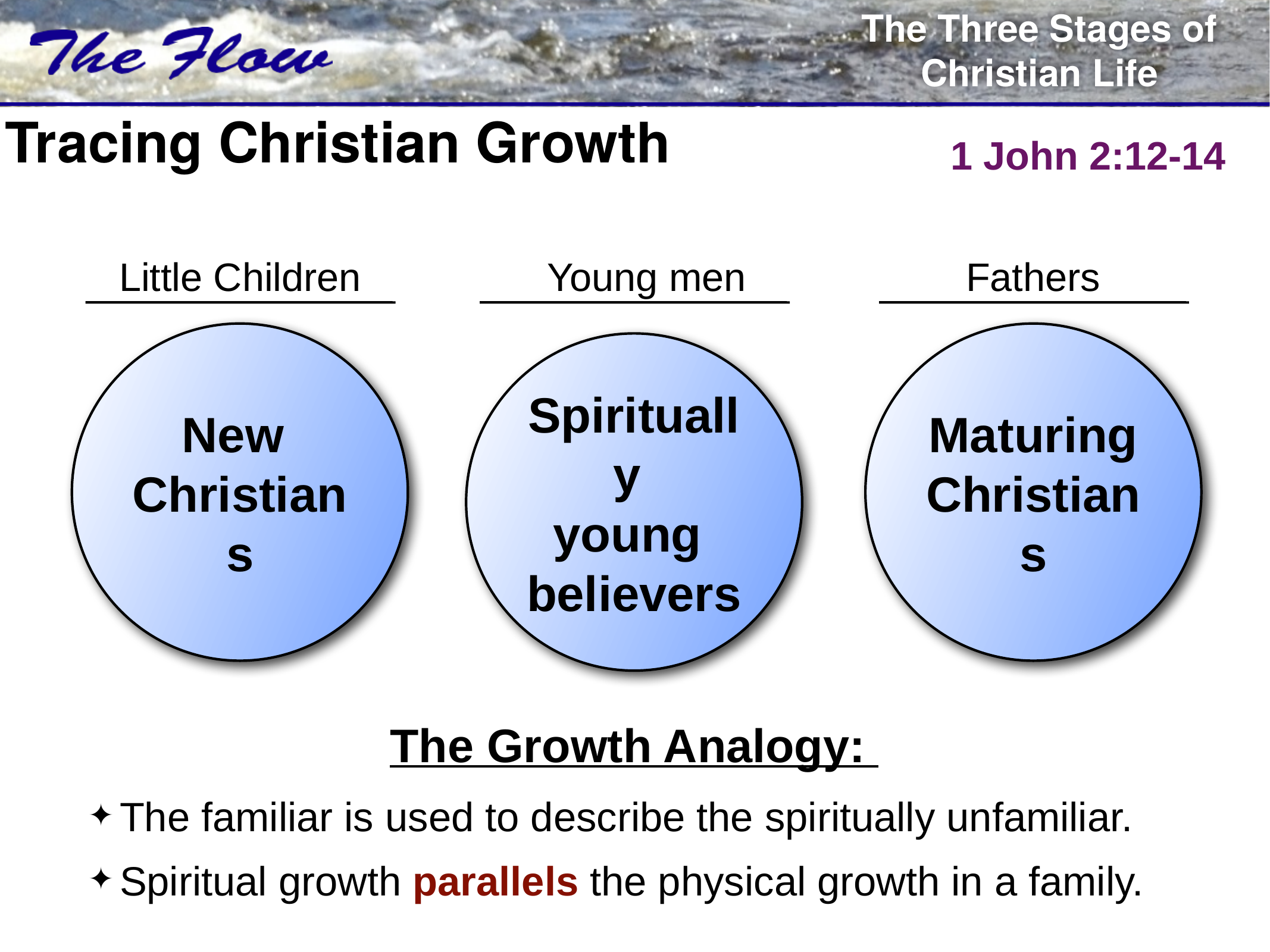

# Tracing Christian Growth
1 John 2:12-14
Little Children

Young men

Fathers

New
Christians
Maturing Christians
Spiritually
young
believers
The Growth Analogy:
The familiar is used to describe the spiritually unfamiliar.
Spiritual growth parallels the physical growth in a family.